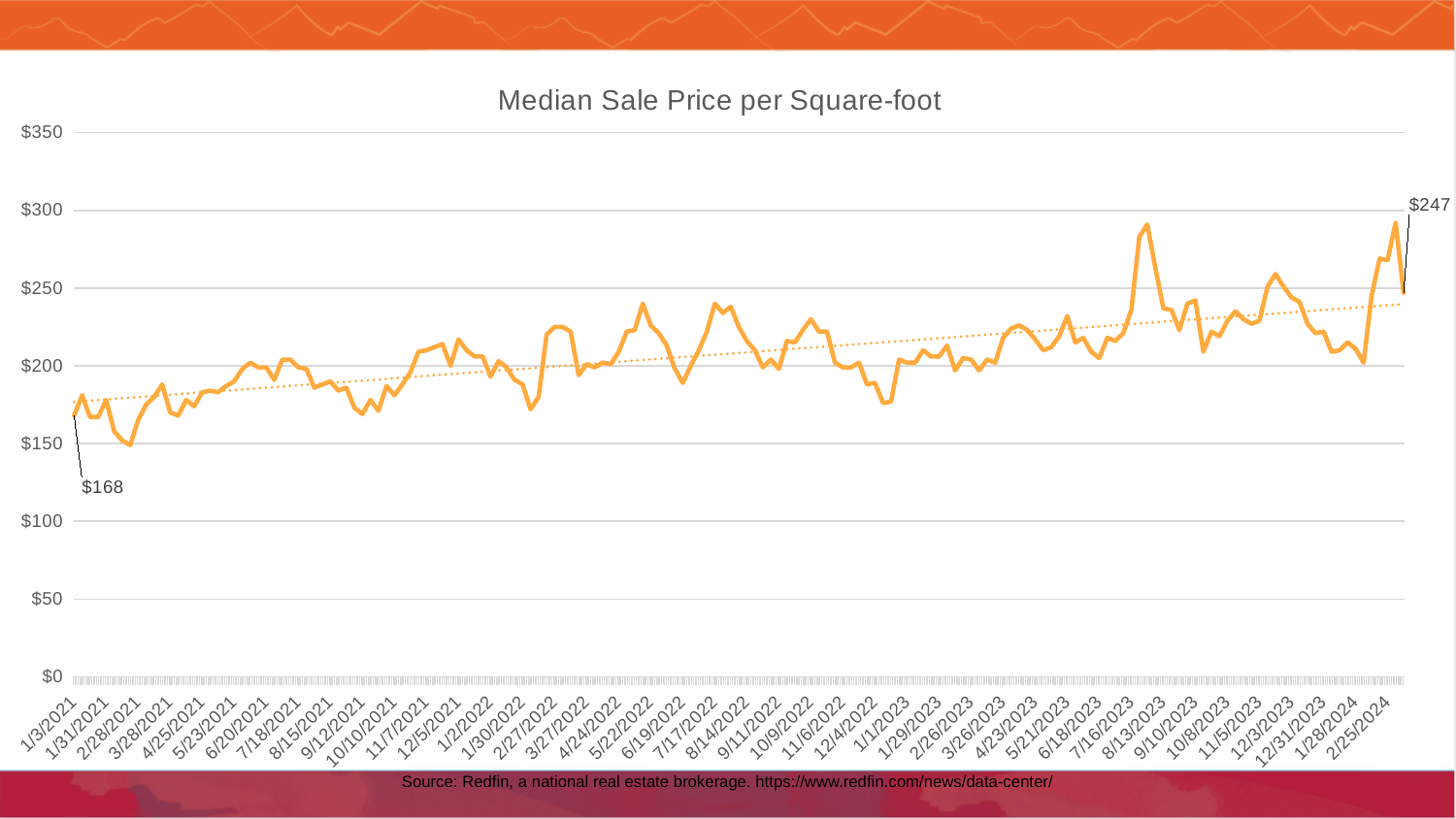

### Chart: Median Sale Price per Square-foot

| Category | Median Sale Ppsf |
|---|---|
| 44724 | 198.0 |
| 44773 | 238.0 |
| 44780 | 225.0 |
| 44850 | 222.0 |
| 44857 | 222.0 |
| 44941 | 210.0 |
| 44955 | 206.0 |
| 44969 | 197.0 |
| 44997 | 204.0 |
| 45004 | 202.0 |
| 45011 | 218.0 |
| 45018 | 224.0 |
| 45025 | 226.0 |
| 45032 | 223.0 |
| 45039 | 217.0 |
| 45074 | 215.0 |
| 45081 | 218.0 |
| 45088 | 209.0 |
| 45095 | 205.0 |
| 45165 | 223.0 |
| 45200 | 219.0 |
| 45228 | 227.0 |
| 45277 | 227.0 |
| 45284 | 221.0 |
| 45298 | 209.0 |
| 45312 | 215.0 |
| 45319 | 211.0 |
| 44745 | 210.0 |
| 44759 | 240.0 |
| 44766 | 234.0 |
| 44787 | 216.0 |
| 44801 | 199.0 |
| 44815 | 198.0 |
| 44822 | 216.0 |
| 44829 | 215.0 |
| 44836 | 223.0 |
| 44843 | 230.0 |
| 44864 | 202.0 |
| 44871 | 199.0 |
| 44878 | 199.0 |
| 44885 | 202.0 |
| 44892 | 188.0 |
| 44906 | 176.0 |
| 44920 | 204.0 |
| 44927 | 202.0 |
| 44934 | 202.0 |
| 45102 | 218.0 |
| 45109 | 216.0 |
| 45158 | 236.0 |
| 45172 | 240.0 |
| 45179 | 242.0 |
| 45186 | 209.0 |
| 45193 | 222.0 |
| 45263 | 244.0 |
| 44213 | 167.0 |
| 44220 | 167.0 |
| 44227 | 178.0 |
| 44234 | 158.0 |
| 44248 | 149.0 |
| 44255 | 165.0 |
| 44297 | 178.0 |
| 44304 | 174.0 |
| 44311 | 183.0 |
| 44318 | 184.0 |
| 44325 | 183.0 |
| 44332 | 187.0 |
| 44353 | 202.0 |
| 44360 | 199.0 |
| 44199 | 168.0 |
| 44206 | 181.0 |
| 44241 | 152.0 |
| 44591 | 188.0 |
| 44262 | 175.0 |
| 44269 | 180.0 |
| 44276 | 188.0 |
| 44283 | 170.0 |
| 44290 | 168.0 |
| 44339 | 190.0 |
| 44346 | 198.0 |
| 44367 | 199.0 |
| 44374 | 191.0 |
| 44381 | 204.0 |
| 44423 | 190.0 |
| 44430 | 184.0 |
| 44437 | 186.0 |
| 44444 | 173.0 |
| 44451 | 169.0 |
| 44465 | 171.0 |
| 44514 | 212.0 |
| 44689 | 223.0 |
| 44696 | 240.0 |
| 44388 | 204.0 |
| 44395 | 199.0 |
| 44402 | 198.0 |
| 44409 | 186.0 |
| 44416 | 188.0 |
| 44458 | 178.0 |
| 44472 | 187.0 |
| 44479 | 181.0 |
| 44486 | 188.0 |
| 44493 | 196.0 |
| 44500 | 209.0 |
| 44507 | 210.0 |
| 44521 | 214.0 |
| 44528 | 200.0 |
| 44535 | 217.0 |
| 44542 | 210.0 |
| 44549 | 206.0 |
| 44556 | 206.0 |
| 44563 | 193.0 |
| 44570 | 203.0 |
| 44577 | 199.0 |
| 44584 | 191.0 |
| 44598 | 172.0 |
| 44605 | 180.0 |
| 44612 | 220.0 |
| 44619 | 225.0 |
| 44626 | 225.0 |
| 44633 | 222.0 |
| 44640 | 194.0 |
| 44647 | 201.0 |
| 44654 | 199.0 |
| 44661 | 202.0 |
| 44668 | 201.0 |
| 44675 | 209.0 |
| 44682 | 222.0 |
| 44703 | 226.0 |
| 44710 | 221.0 |
| 45116 | 221.0 |
| 45123 | 236.0 |
| 45130 | 283.0 |
| 45137 | 291.0 |
| 45144 | 263.0 |
| 45151 | 237.0 |
| 45207 | 229.0 |
| 45214 | 235.0 |
| 45333 | 245.0 |
| 44962 | 213.0 |
| 44990 | 197.0 |
| 45221 | 230.0 |
| 45235 | 229.0 |
| 45242 | 251.0 |
| 45249 | 259.0 |
| 45256 | 251.0 |
| 45270 | 241.0 |
| 45291 | 222.0 |
| 45305 | 210.0 |
| 45361 | 247.0 |
| 45326 | 202.0 |
| 45340 | 269.0 |
| 45347 | 268.0 |
| 45354 | 292.0 |
| 44717 | 213.0 |
| 44731 | 189.0 |
| 44738 | 200.0 |
| 44752 | 222.0 |
| 44794 | 210.0 |
| 44808 | 204.0 |
| 44899 | 189.0 |
| 44913 | 177.0 |
| 44948 | 206.0 |
| 44976 | 205.0 |
| 44983 | 204.0 |
| 45046 | 210.0 |
| 45053 | 212.0 |
| 45060 | 219.0 |
| 45067 | 232.0 |
Source: Redfin, a national real estate brokerage. https://www.redfin.com/news/data-center/